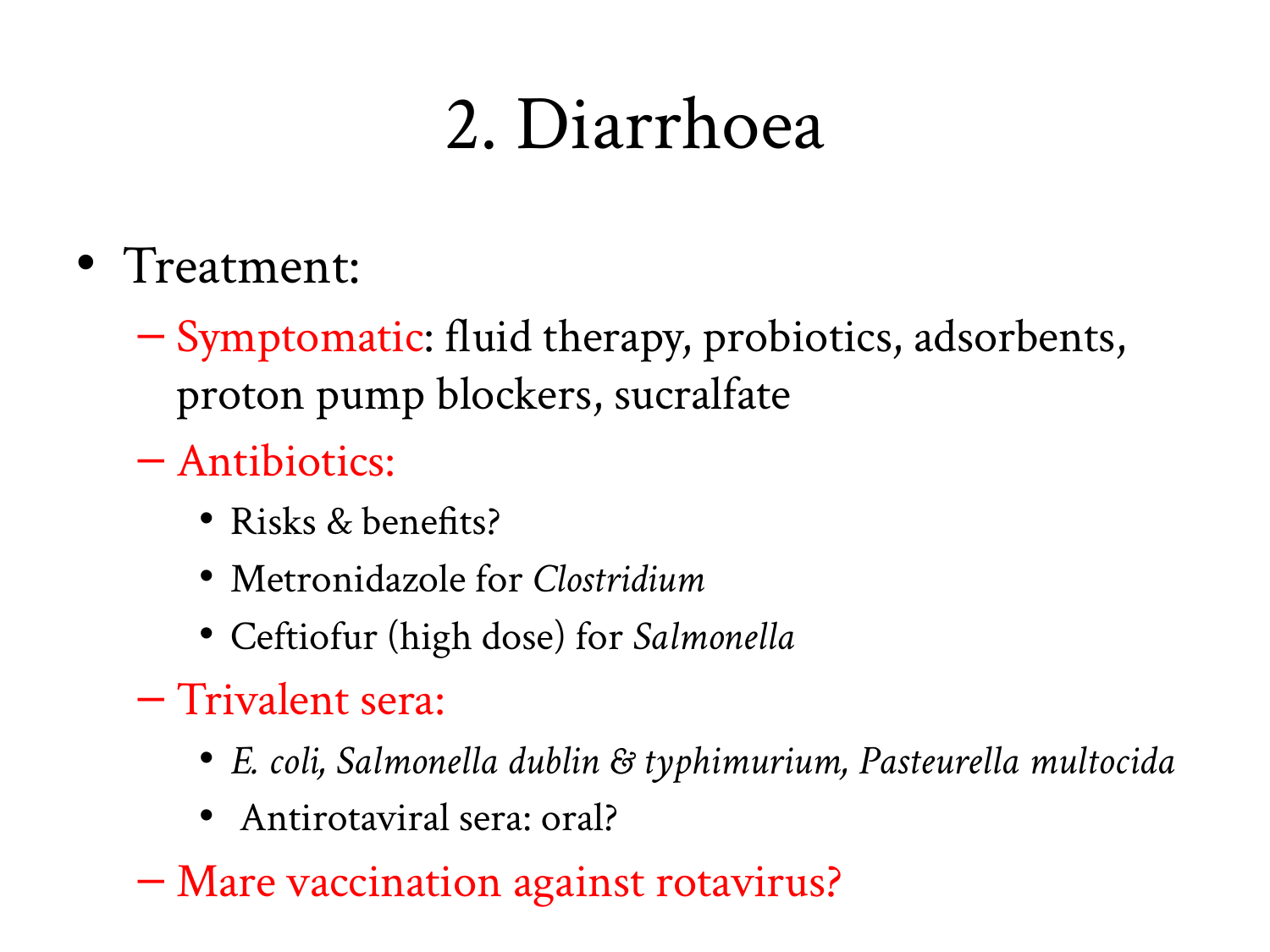

# 2. Diarrhoea
Treatment:
Symptomatic: fluid therapy, probiotics, adsorbents, proton pump blockers, sucralfate
Antibiotics:
Risks & benefits?
Metronidazole for Clostridium
Ceftiofur (high dose) for Salmonella
Trivalent sera:
E. coli, Salmonella dublin & typhimurium, Pasteurella multocida
 Antirotaviral sera: oral?
Mare vaccination against rotavirus?